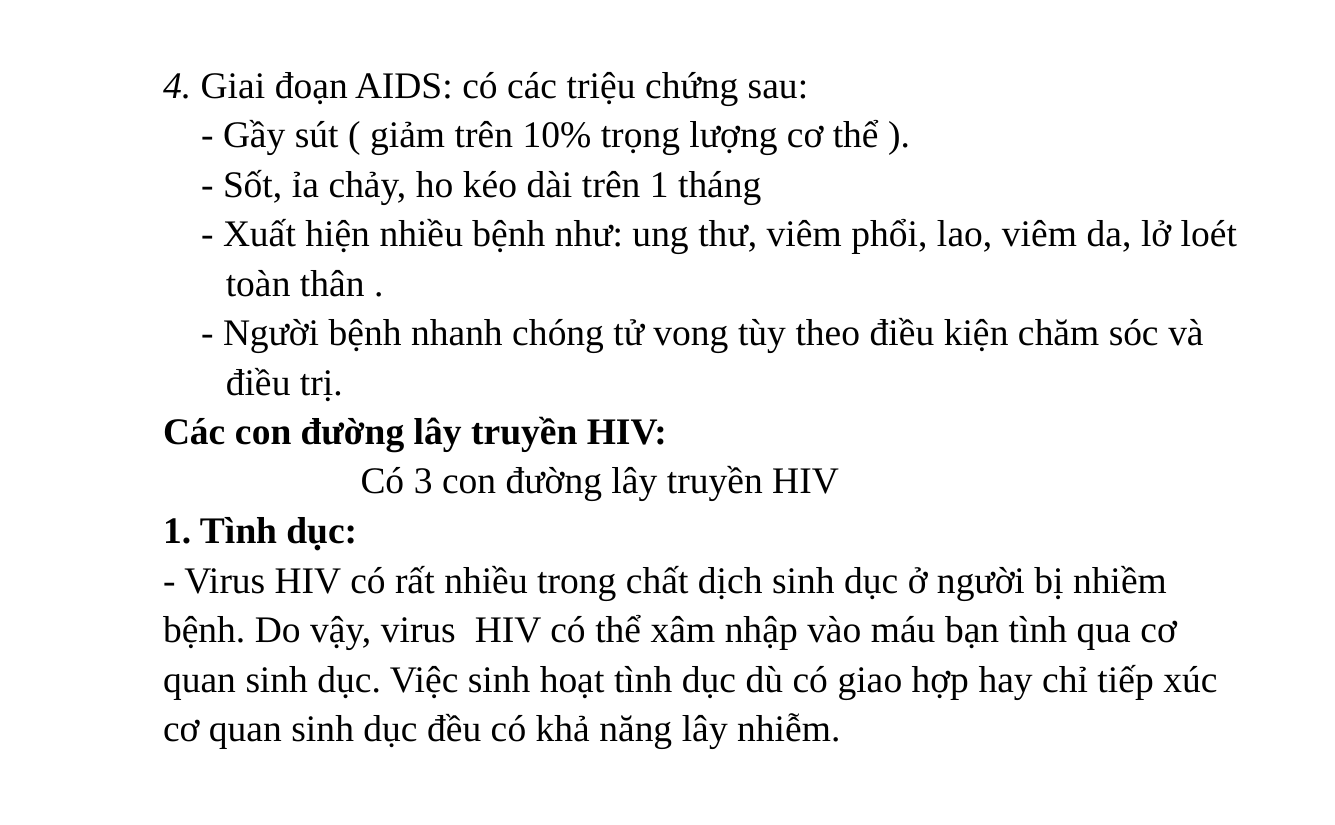

4. Giai đoạn AIDS: có các triệu chứng sau:
	    - Gầy sút ( giảm trên 10% trọng lượng cơ thể ).
	    - Sốt, ỉa chảy, ho kéo dài trên 1 tháng
	    - Xuất hiện nhiều bệnh như: ung thư, viêm phổi, lao, viêm da, lở loét
                  toàn thân .
	    - Người bệnh nhanh chóng tử vong tùy theo điều kiện chăm sóc và
                  điều trị.
 	Các con đường lây truyền HIV:
		     Có 3 con đường lây truyền HIV
	1. Tình dục:
	- Virus HIV có rất nhiều trong chất dịch sinh dục ở người bị nhiềm bệnh. Do vậy, virus  HIV có thể xâm nhập vào máu bạn tình qua cơ quan sinh dục. Việc sinh hoạt tình dục dù có giao hợp hay chỉ tiếp xúc cơ quan sinh dục đều có khả năng lây nhiễm.